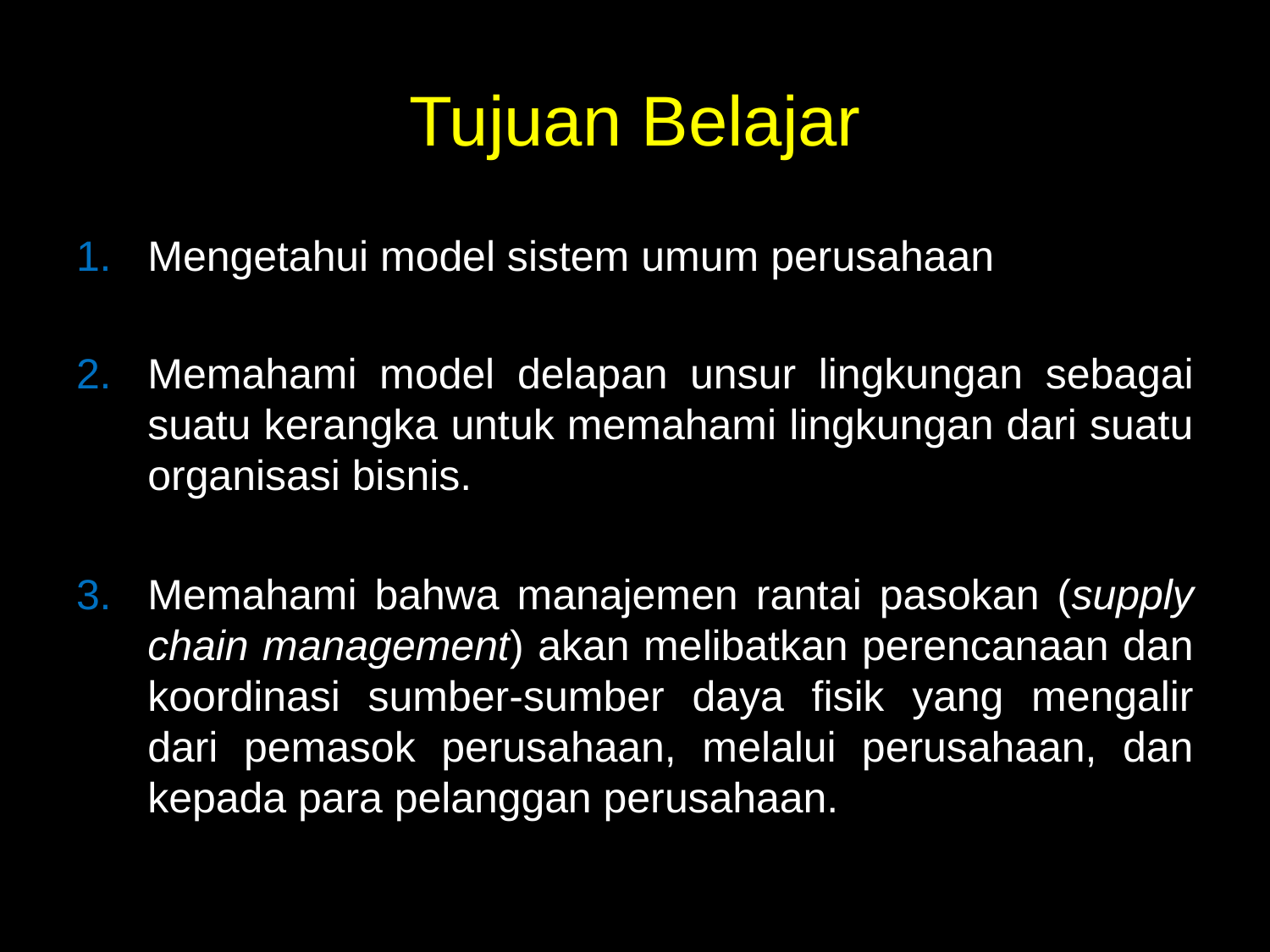

# Tujuan Belajar
Mengetahui model sistem umum perusahaan

Memahami model delapan unsur lingkungan sebagai suatu kerangka untuk memahami lingkungan dari suatu organisasi bisnis.

Memahami bahwa manajemen rantai pasokan (supply chain management) akan melibatkan perencanaan dan koordinasi sumber-sumber daya fisik yang mengalir dari pemasok perusahaan, melalui perusahaan, dan kepada para pelanggan perusahaan.